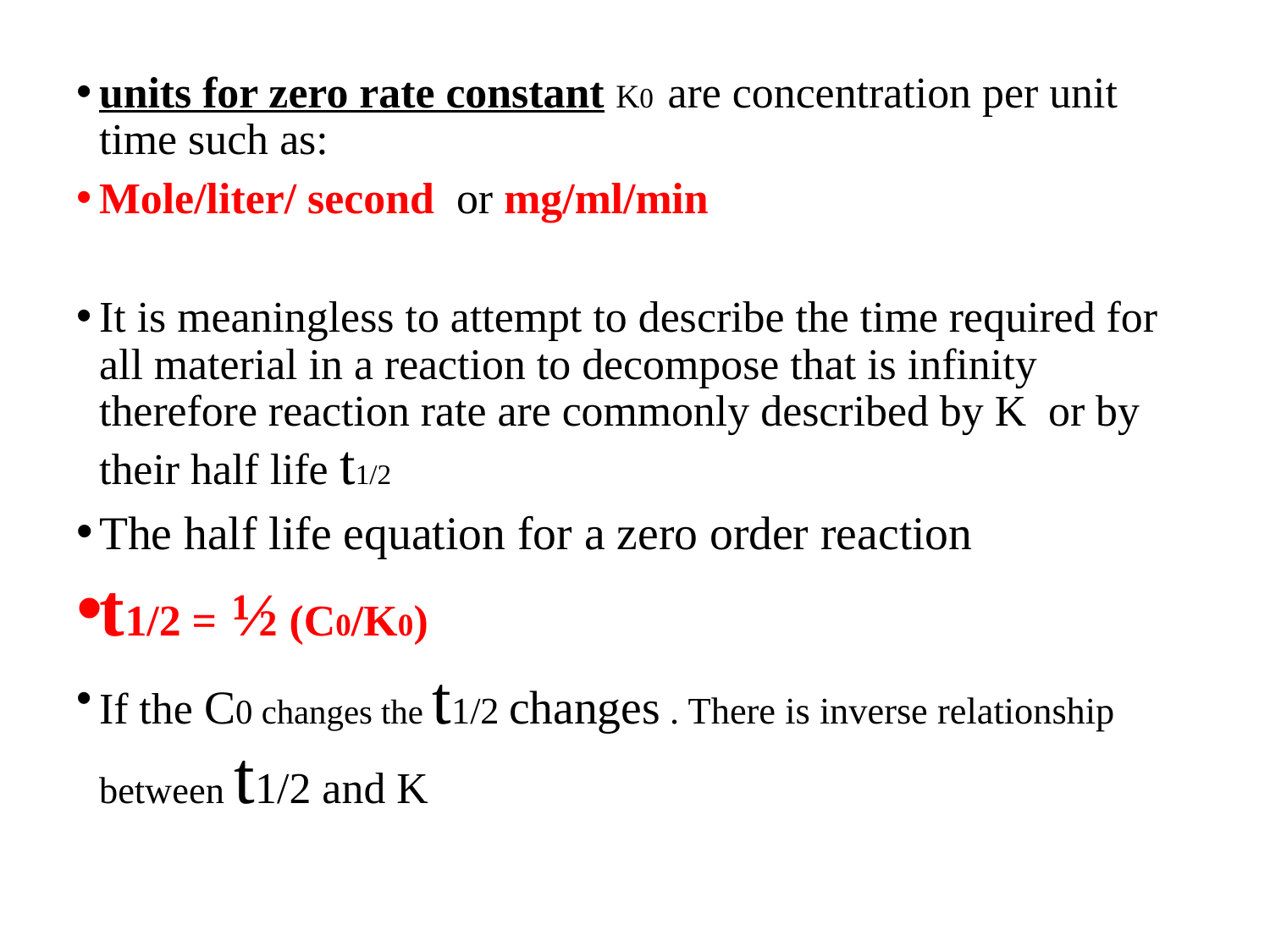

units for zero rate constant K0  are concentration per unit time such as:
Mole/liter/ second  or mg/ml/min

It is meaningless to attempt to describe the time required for all material in a reaction to decompose that is infinity therefore reaction rate are commonly described by K  or by their half life t1/2
The half life equation for a zero order reaction
t1/2 = ½ (C0/K0)
If the C0 changes the t1/2 changes . There is inverse relationship between t1/2 and K